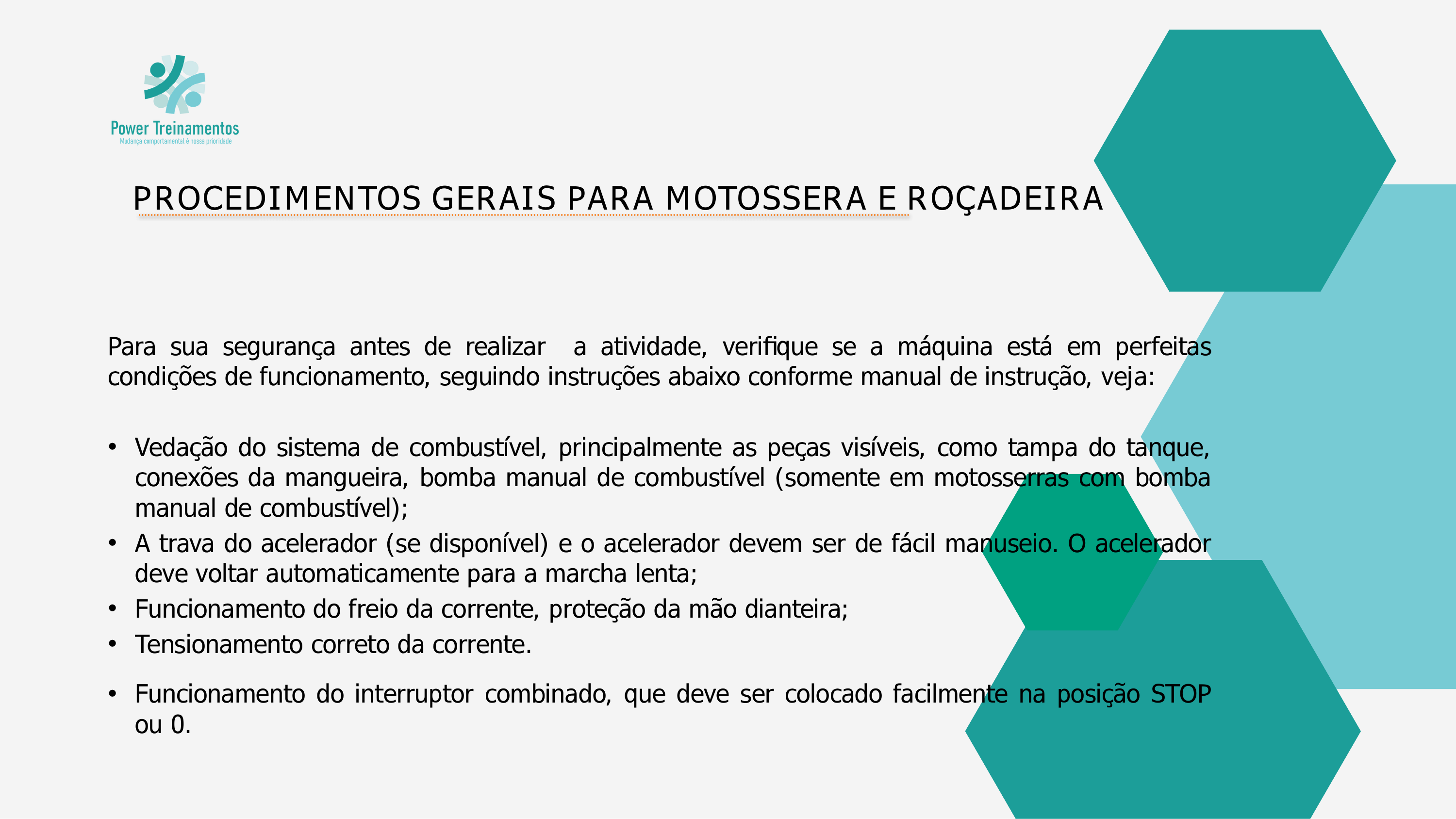

PROCEDIMENTOS GERAIS PARA MOTOSSERA E ROÇADEIRA
Para sua segurança antes de realizar  a atividade, verifique se a máquina está em perfeitas condições de funcionamento, seguindo instruções abaixo conforme manual de instrução, veja:

Vedação do sistema de combustível, principalmente as peças visíveis, como tampa do tanque, conexões da mangueira, bomba manual de combustível (somente em motosserras com bomba manual de combustível);
A trava do acelerador (se disponível) e o acelerador devem ser de fácil manuseio. O acelerador deve voltar automaticamente para a marcha lenta;
Funcionamento do freio da corrente, proteção da mão dianteira;
Tensionamento correto da corrente.
Funcionamento do interruptor combinado, que deve ser colocado facilmente na posição STOP ou 0.